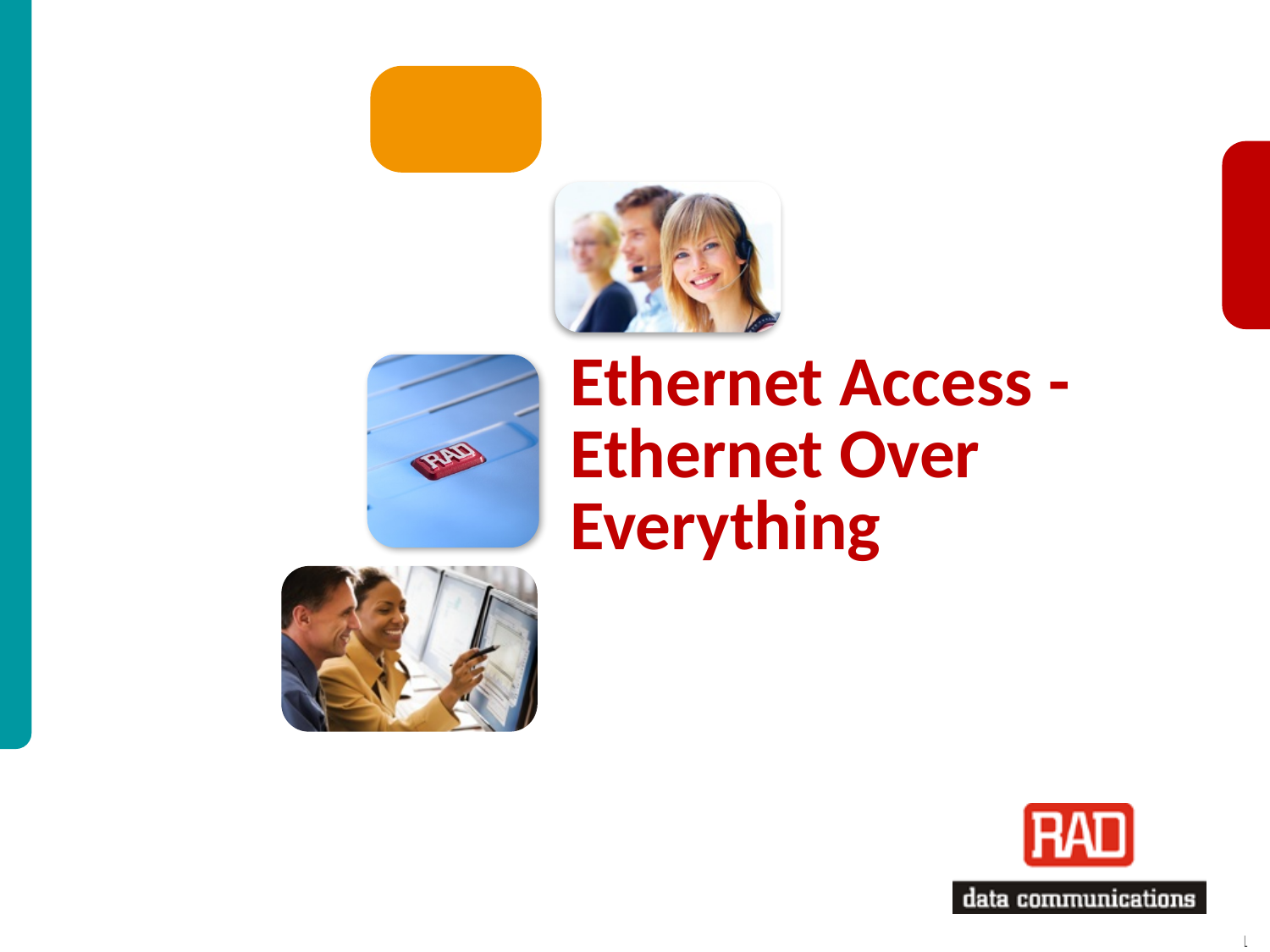

# Ethernet Access - Ethernet Over Everything